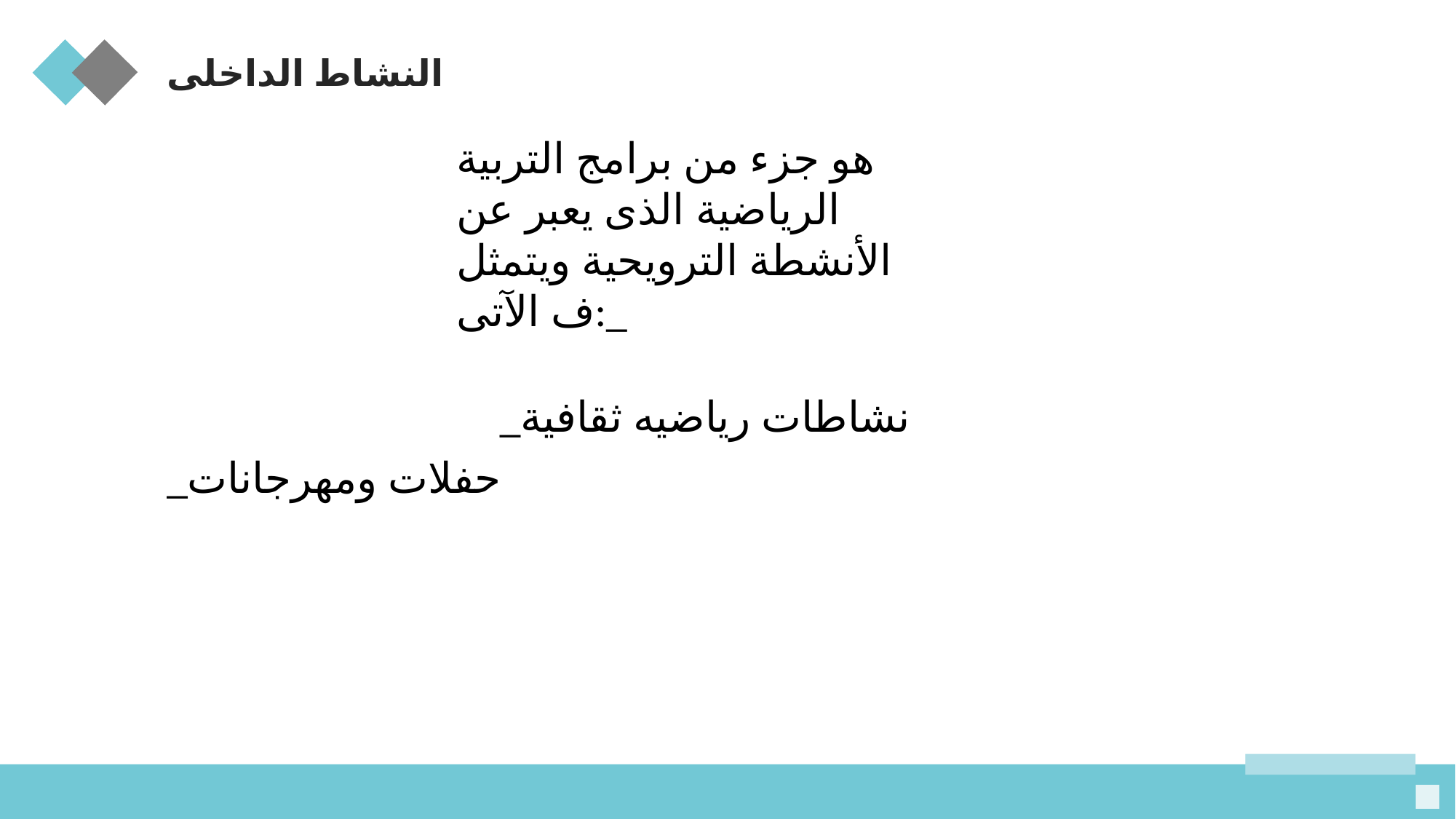

النشاط الداخلى

هو جزء من برامج التربية الرياضية الذى يعبر عن الأنشطة الترويحية ويتمثل ف الآتى:_

_نشاطات رياضيه ثقافية
_حفلات ومهرجانات